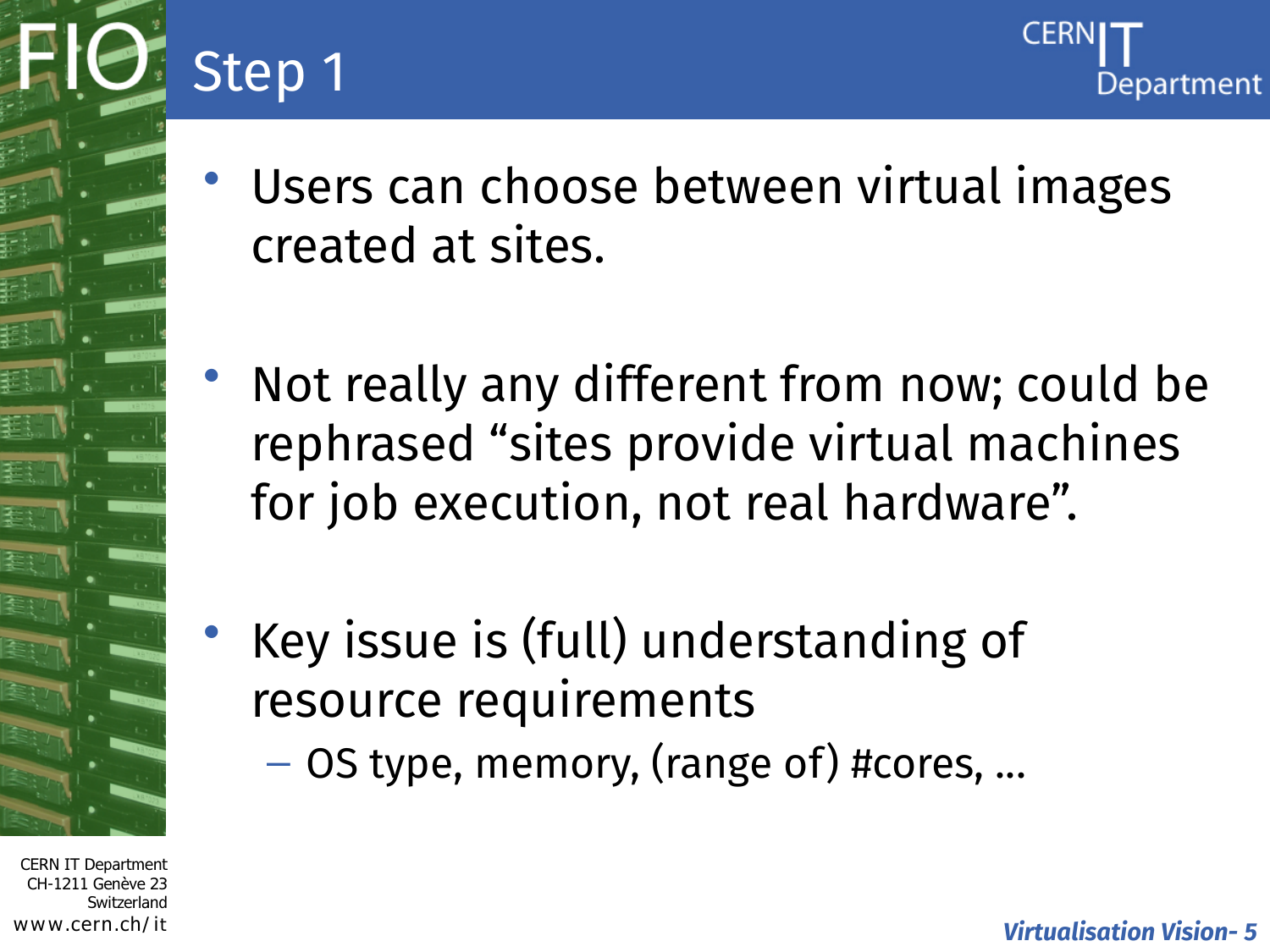

# Step 1
Users can choose between virtual images created at sites.

Not really any different from now; could be rephrased “sites provide virtual machines for job execution, not real hardware”.

Key issue is (full) understanding of resource requirements
OS type, memory, (range of) #cores, ...
 Virtualisation Vision- 5